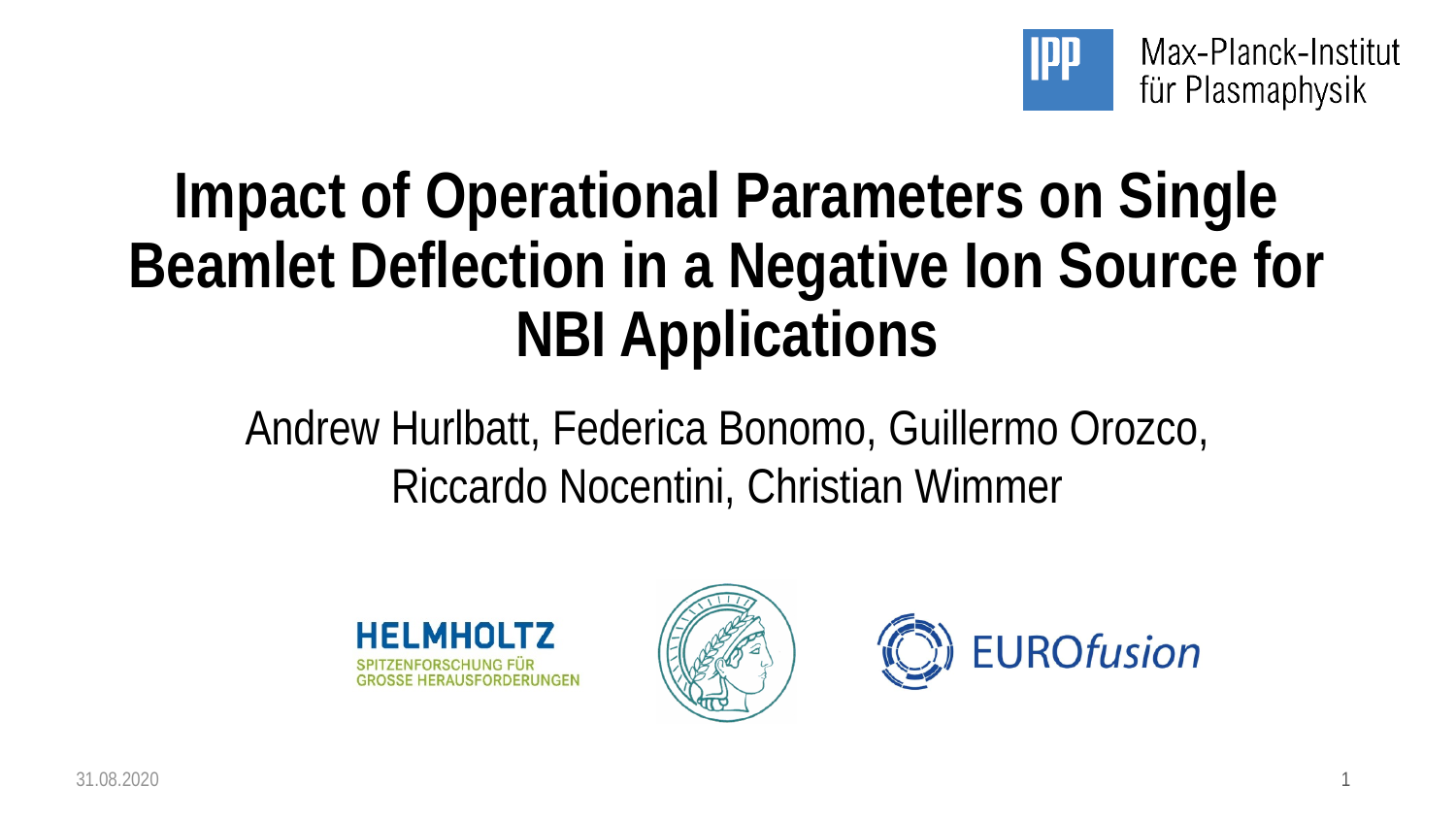

# Impact of Operational Parameters on Single Beamlet Deflection in a Negative Ion Source for NBI Applications
Andrew Hurlbatt, Federica Bonomo, Guillermo Orozco, Riccardo Nocentini, Christian Wimmer
31.08.2020
1